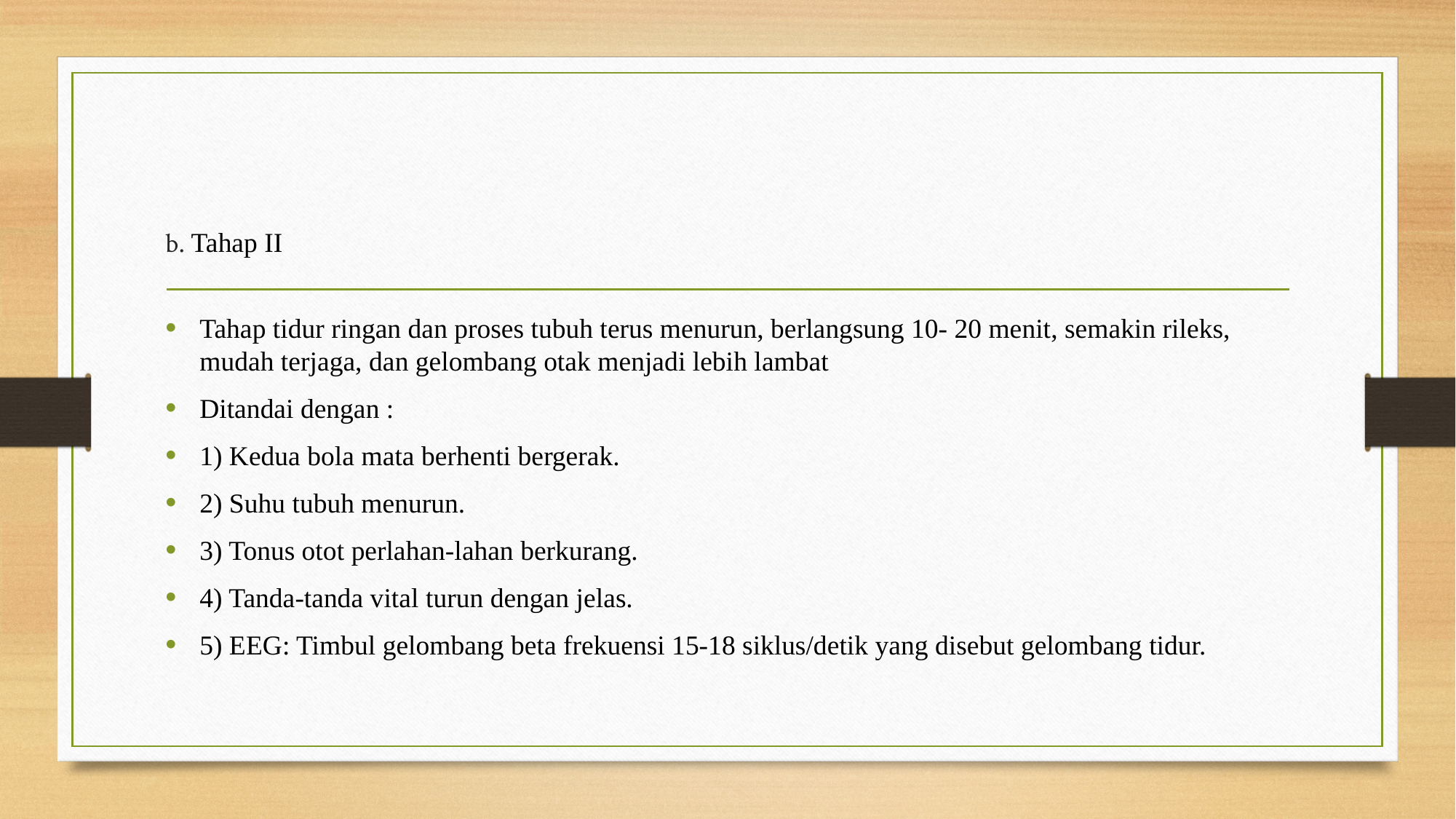

# b. Tahap II
Tahap tidur ringan dan proses tubuh terus menurun, berlangsung 10- 20 menit, semakin rileks, mudah terjaga, dan gelombang otak menjadi lebih lambat
Ditandai dengan :
1) Kedua bola mata berhenti bergerak.
2) Suhu tubuh menurun.
3) Tonus otot perlahan-lahan berkurang.
4) Tanda-tanda vital turun dengan jelas.
5) EEG: Timbul gelombang beta frekuensi 15-18 siklus/detik yang disebut gelombang tidur.